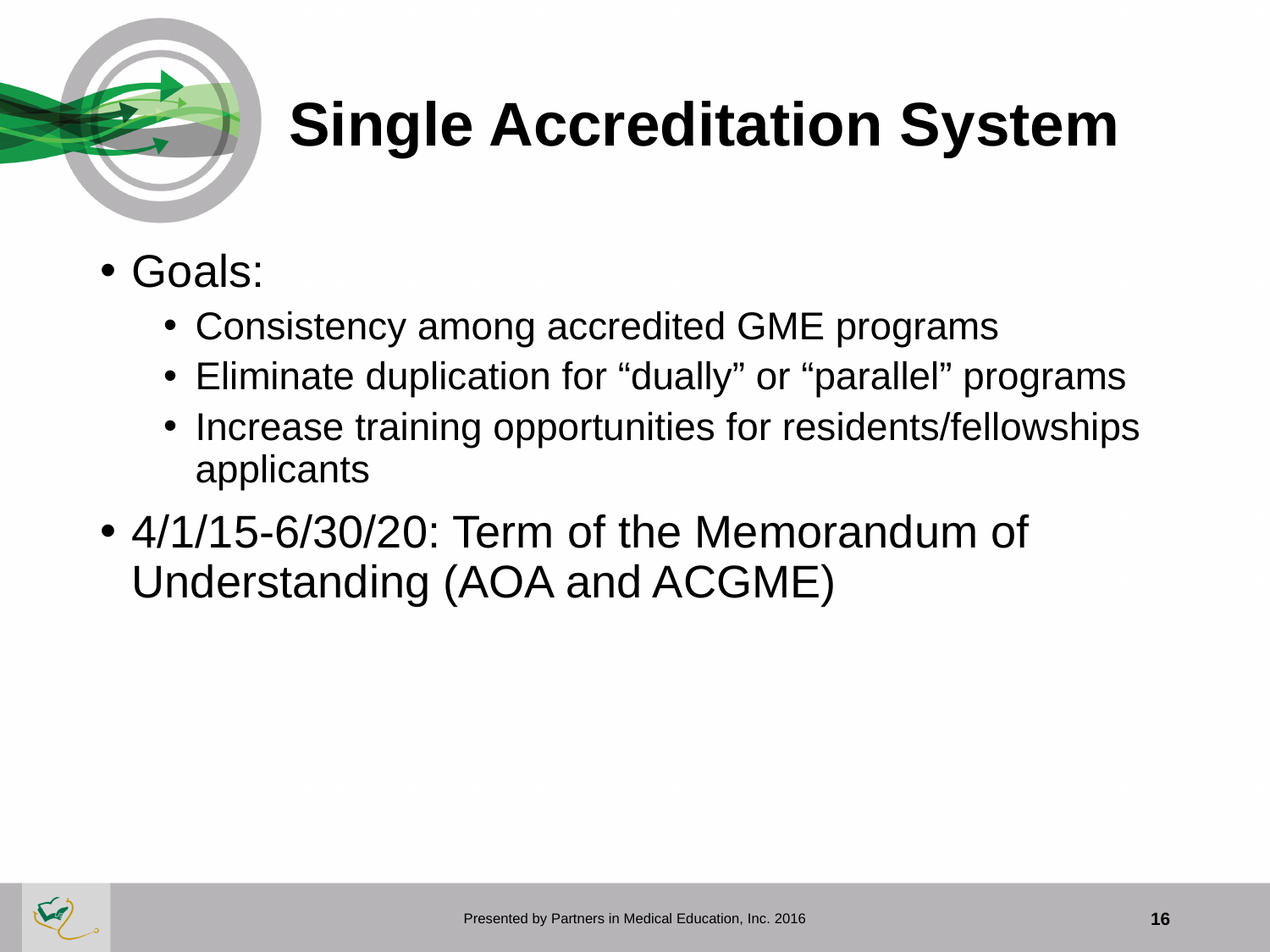

# Single Accreditation System
Goals:
Consistency among accredited GME programs
Eliminate duplication for “dually” or “parallel” programs
Increase training opportunities for residents/fellowships applicants
4/1/15-6/30/20: Term of the Memorandum of Understanding (AOA and ACGME)
Presented by Partners in Medical Education, Inc. 2016
16